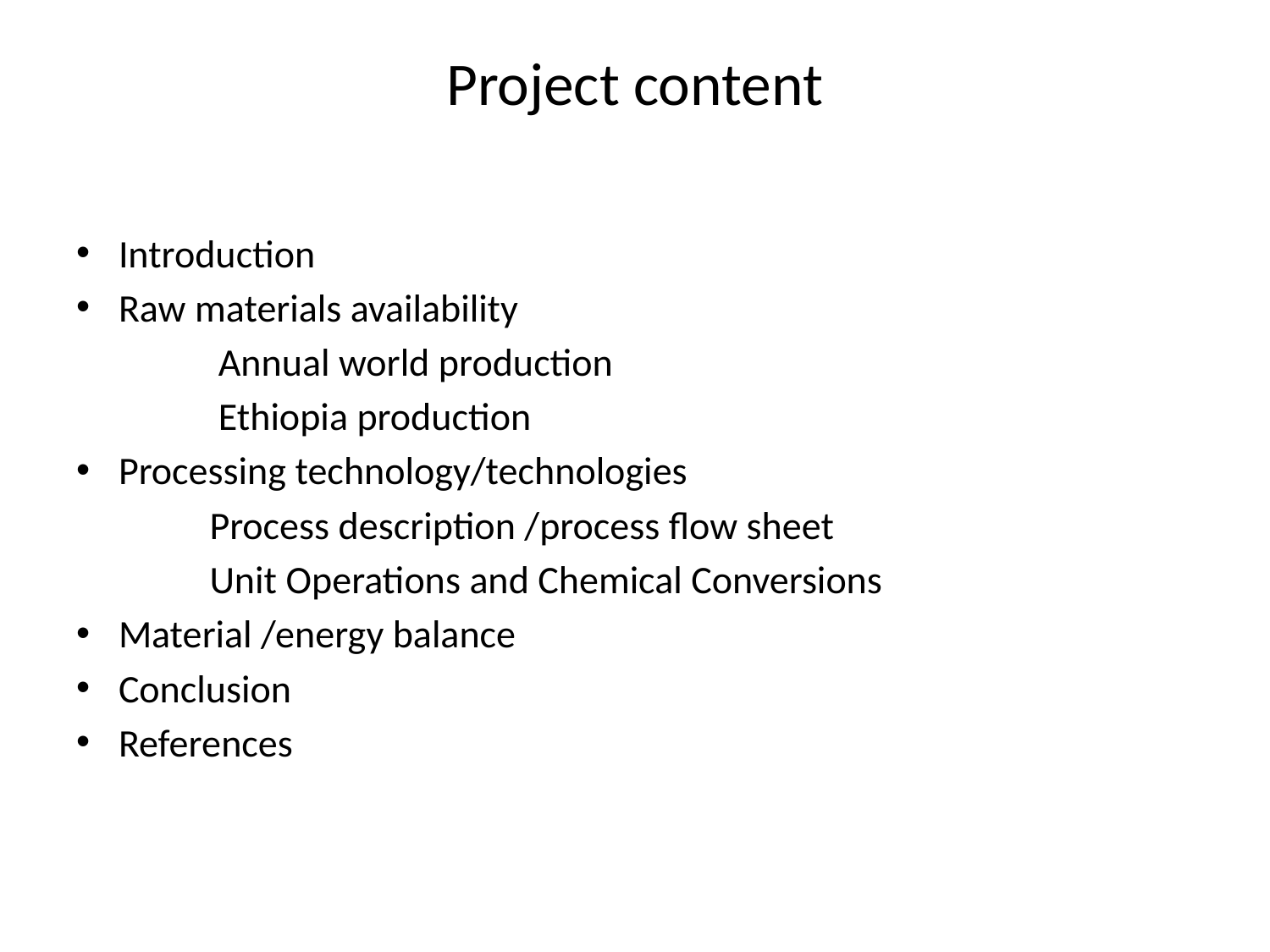

# Project content
Introduction
Raw materials availability
                Annual world production
                Ethiopia production
Processing technology/technologies
               Process description /process flow sheet
               Unit Operations and Chemical Conversions
Material /energy balance
Conclusion
References